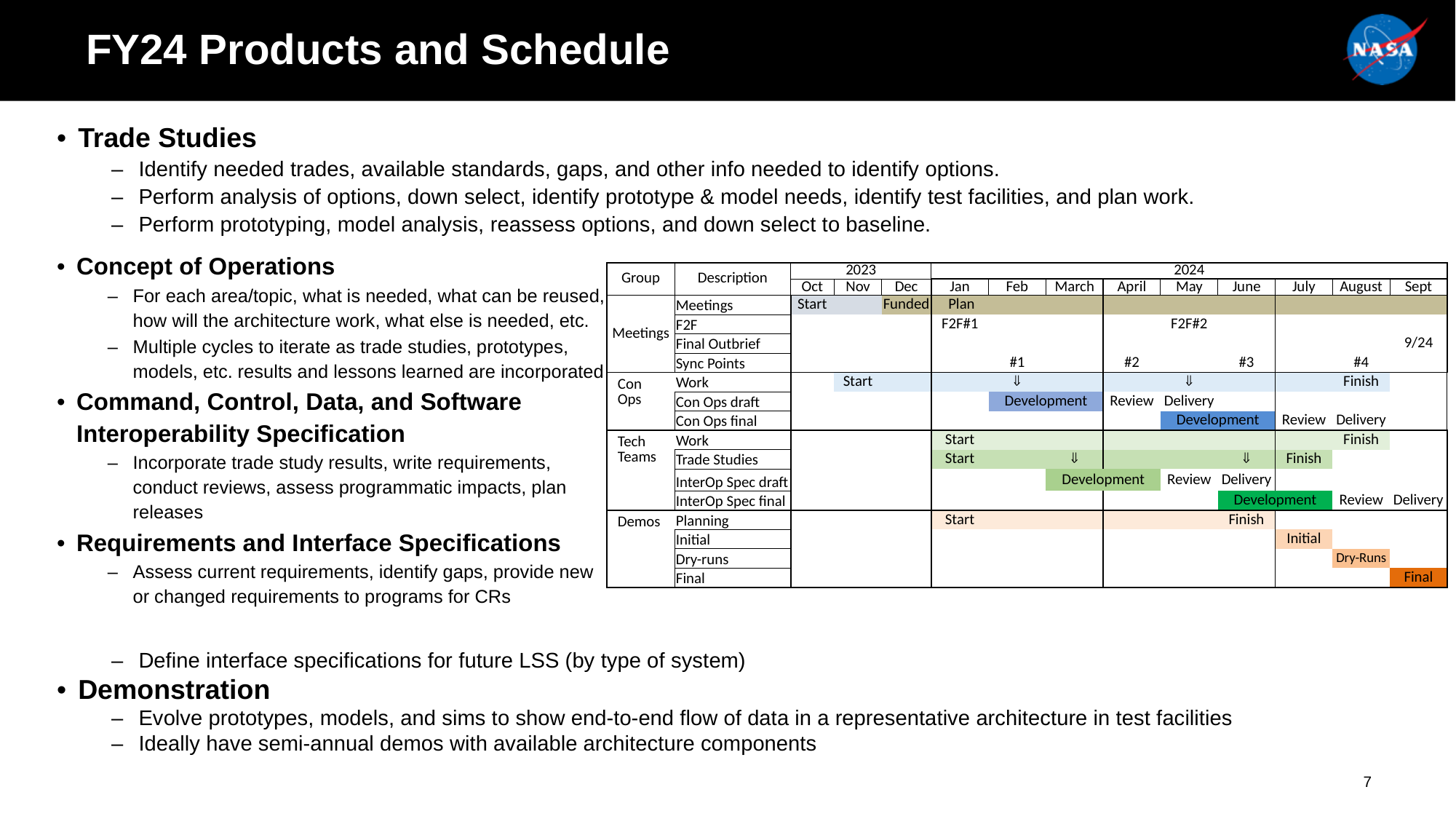

FY24 Products and Schedule
Trade Studies
Identify needed trades, available standards, gaps, and other info needed to identify options.
Perform analysis of options, down select, identify prototype & model needs, identify test facilities, and plan work.
Perform prototyping, model analysis, reassess options, and down select to baseline.
Concept of Operations
For each area/topic, what is needed, what can be reused, how will the architecture work, what else is needed, etc.
Multiple cycles to iterate as trade studies, prototypes, models, etc. results and lessons learned are incorporated
Command, Control, Data, and Software Interoperability Specification
Incorporate trade study results, write requirements, conduct reviews, assess programmatic impacts, plan releases
Requirements and Interface Specifications
Assess current requirements, identify gaps, provide new or changed requirements to programs for CRs
| Group | Description | 2023 |  |  | 2024 |  |  |  |  |  |  |  |  |
| --- | --- | --- | --- | --- | --- | --- | --- | --- | --- | --- | --- | --- | --- |
|  |  | Oct | Nov | Dec | Jan | Feb | March | April | May | June | July | August | Sept |
| Meetings | Meetings | Start |  | Funded | Plan |  |  |  |  |  |  |  |  |
|  | F2F |  |  |  | F2F#1 |  |  |  | F2F#2 |  |  |  |  |
|  | Final Outbrief |  |  |  |  |  |  |  |  |  |  |  | 9/24 |
|  | Sync Points |  |  |  |  | #1 |  | #2 |  | #3 |  | #4 |  |
| Con Ops | Work |  | Start |  |  | ⇓ |  |  | ⇓ |  |  | Finish |  |
|  | Con Ops draft |  |  |  |  | Development |  | Review | Delivery |  |  |  |  |
|  | Con Ops final |  |  |  |  |  |  |  | Development |  | Review | Delivery |  |
| Tech Teams | Work |  |  |  | Start |  |  |  |  |  |  | Finish |  |
|  | Trade Studies |  |  |  | Start |  | ⇓ |  |  | ⇓ | Finish |  |  |
|  | InterOp Spec draft |  |  |  |  |  | Development |  | Review | Delivery |  |  |  |
|  | InterOp Spec final |  |  |  |  |  |  |  |  | Development |  | Review | Delivery |
| Demos | Planning |  |  |  | Start |  |  |  |  | Finish |  |  |  |
|  | Initial |  |  |  |  |  |  |  |  |  | Initial |  |  |
|  | Dry-runs |  |  |  |  |  |  |  |  |  |  | Dry-Runs |  |
|  | Final |  |  |  |  |  |  |  |  |  |  |  | Final |
Define interface specifications for future LSS (by type of system)
Demonstration
Evolve prototypes, models, and sims to show end-to-end flow of data in a representative architecture in test facilities
Ideally have semi-annual demos with available architecture components
7